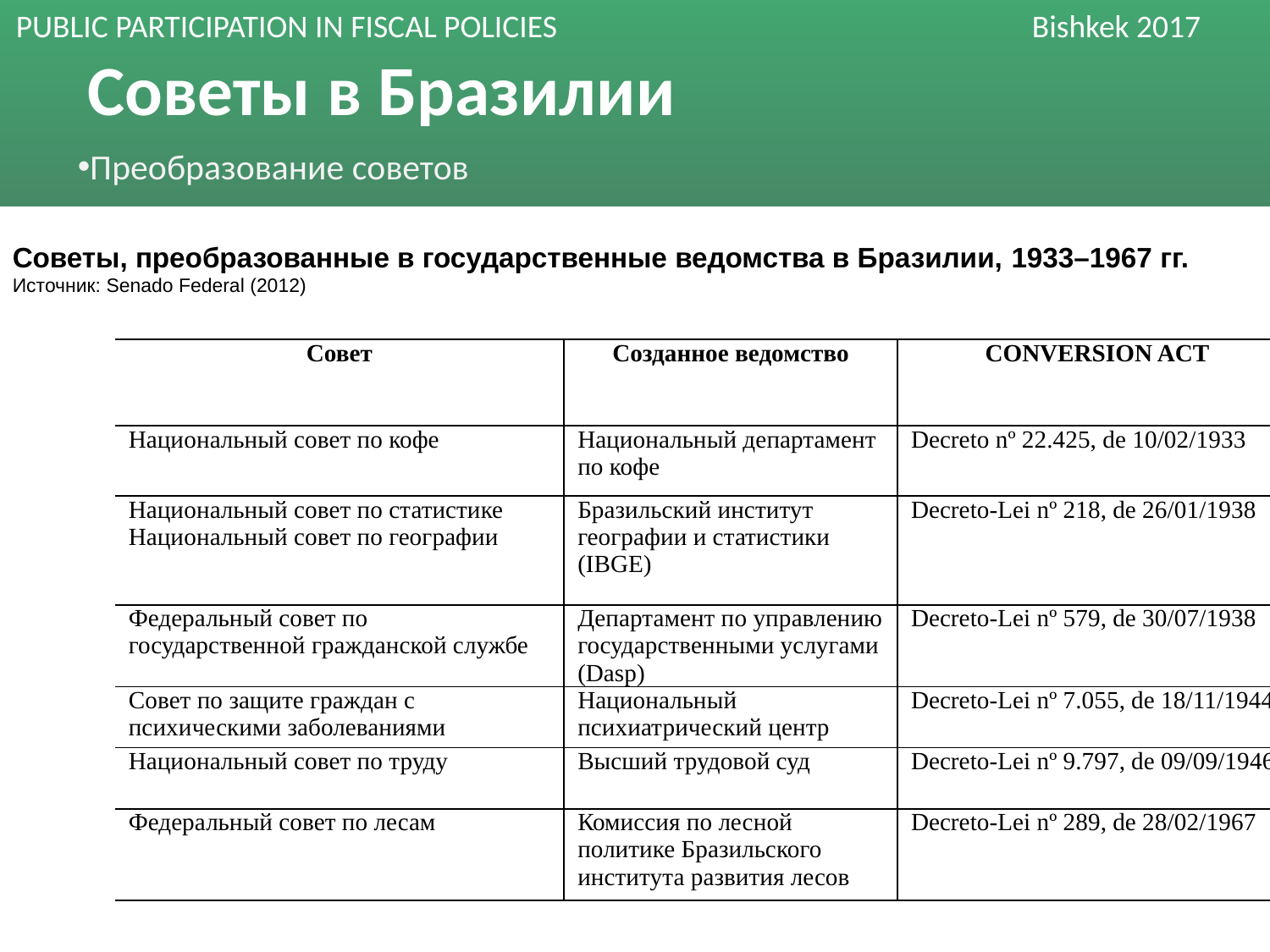

# Советы в Бразилии
Преобразование советов
Советы, преобразованные в государственные ведомства в Бразилии, 1933–1967 гг.
Источник: Senado Federal (2012)
| Совет | Созданное ведомство | CONVERSION ACT |
| --- | --- | --- |
| Национальный совет по кофе | Национальный департамент по кофе | Decreto nº 22.425, de 10/02/1933 |
| Национальный совет по статистике Национальный совет по географии | Бразильский институт географии и статистики (IBGE) | Decreto-Lei nº 218, de 26/01/1938 |
| Федеральный совет по государственной гражданской службе | Департамент по управлению государственными услугами (Dasp) | Decreto-Lei nº 579, de 30/07/1938 |
| Совет по защите граждан с психическими заболеваниями | Национальный психиатрический центр | Decreto-Lei nº 7.055, de 18/11/1944 |
| Национальный совет по труду | Высший трудовой суд | Decreto-Lei nº 9.797, de 09/09/1946 |
| Федеральный совет по лесам | Комиссия по лесной политике Бразильского института развития лесов | Decreto-Lei nº 289, de 28/02/1967 |